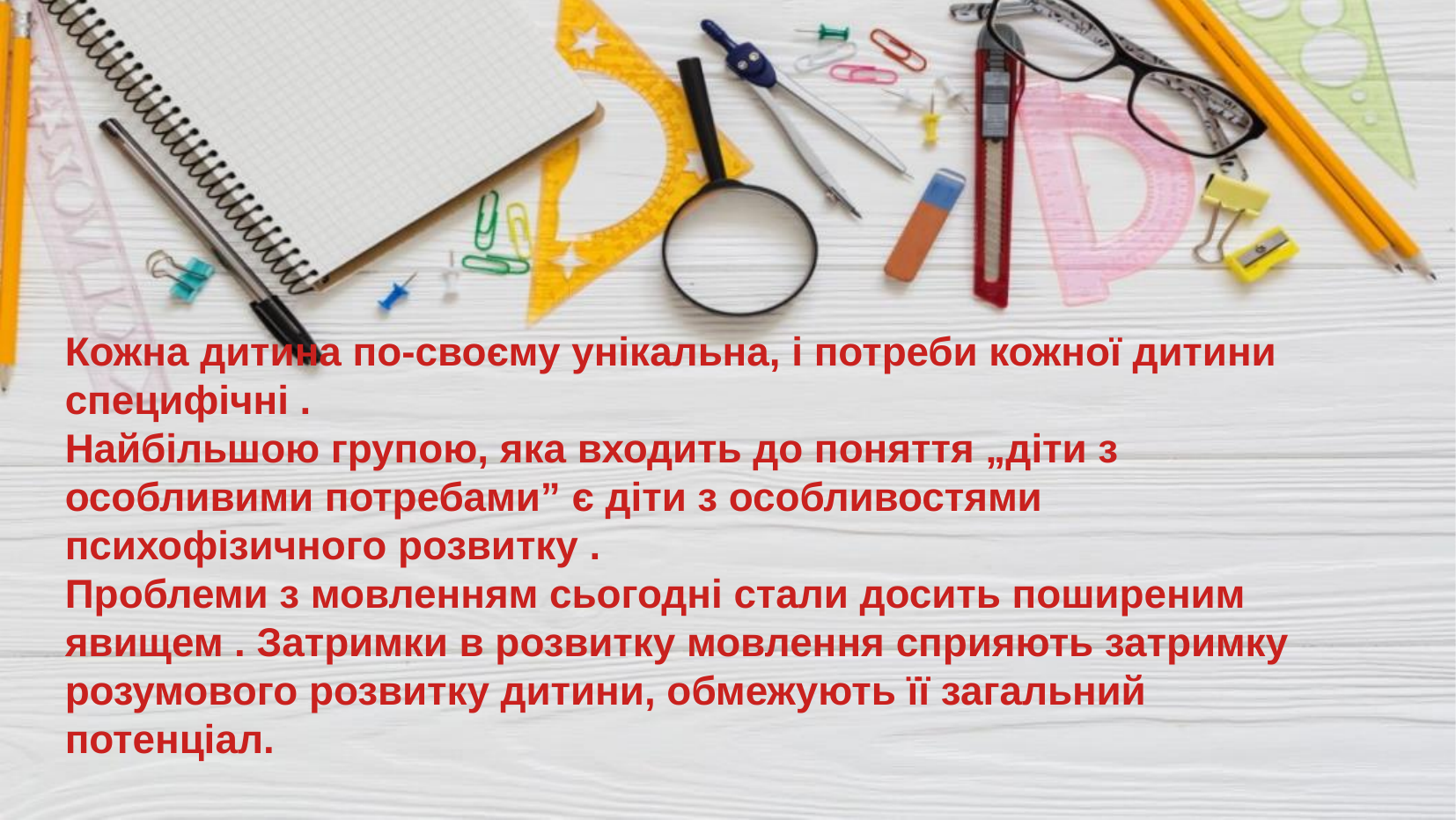

Кожна дитина по-своєму унікальна, і потреби кожної дитини специфічні .
Найбільшою групою, яка входить до поняття „діти з особливими потребами” є діти з особливостями психофізичного розвитку .
Проблеми з мовленням сьогодні стали досить поширеним явищем . Затримки в розвитку мовлення сприяють затримку розумового розвитку дитини, обмежують її загальний потенціал.